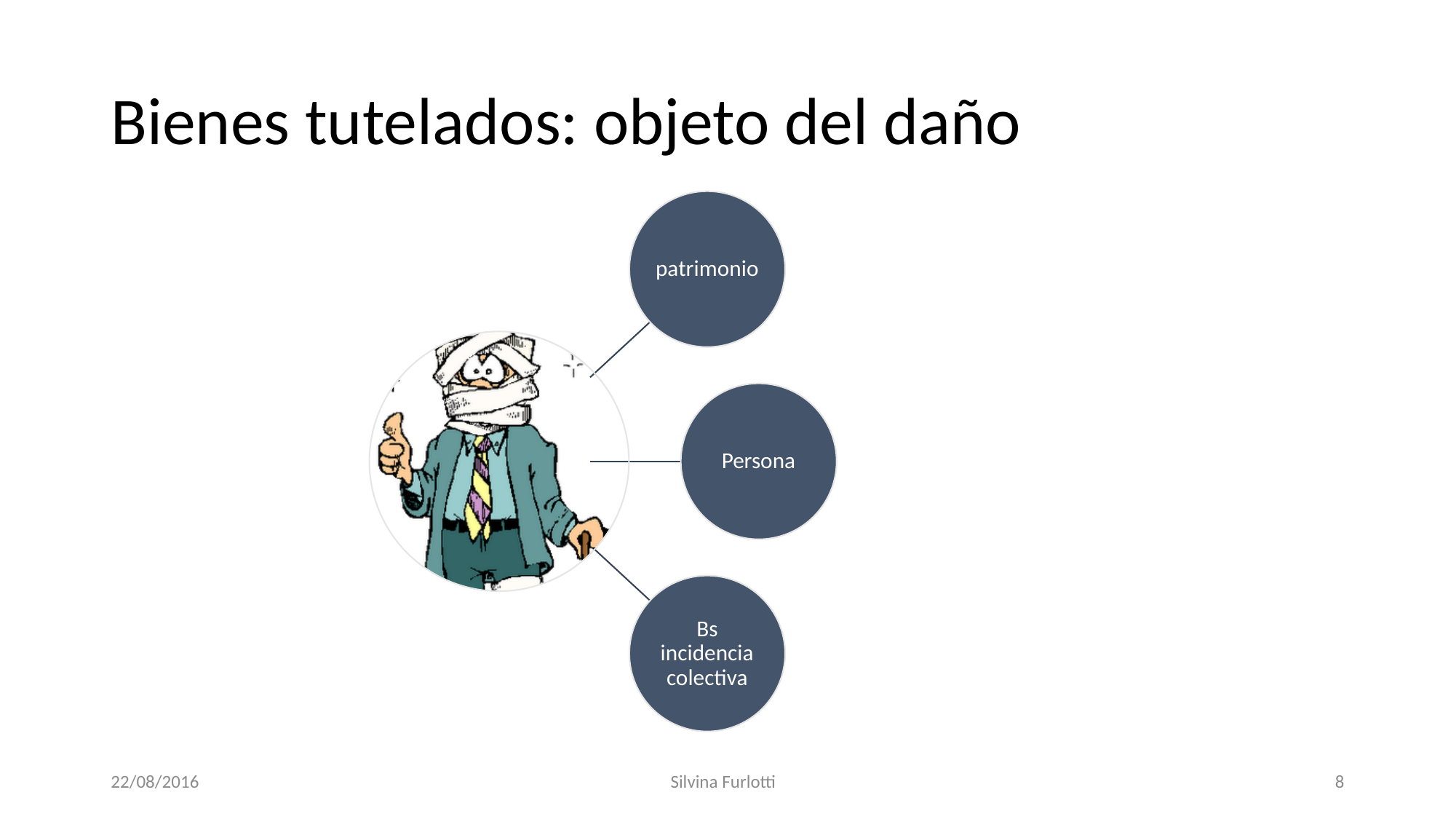

# Bienes tutelados: objeto del daño
patrimonio
Persona
Bs incidencia colectiva
22/08/2016
Silvina Furlotti
8